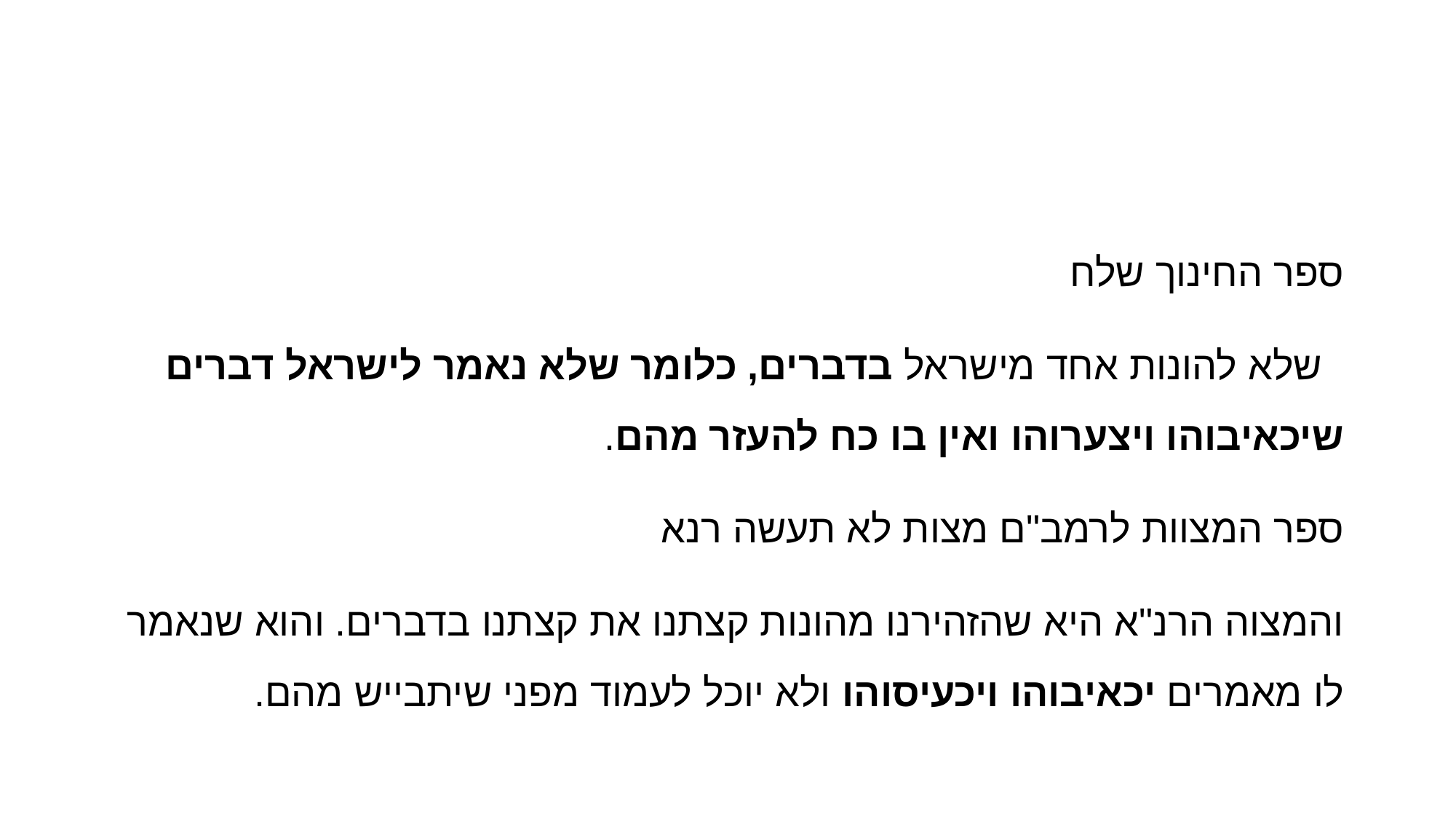

#
ספר החינוך שלח
  שלא להונות אחד מישראל בדברים, כלומר שלא נאמר לישראל דברים שיכאיבוהו ויצערוהו ואין בו כח להעזר מהם.
ספר המצוות לרמב"ם מצות לא תעשה רנא
והמצוה הרנ"א היא שהזהירנו מהונות קצתנו את קצתנו בדברים. והוא שנאמר לו מאמרים יכאיבוהו ויכעיסוהו ולא יוכל לעמוד מפני שיתבייש מהם.